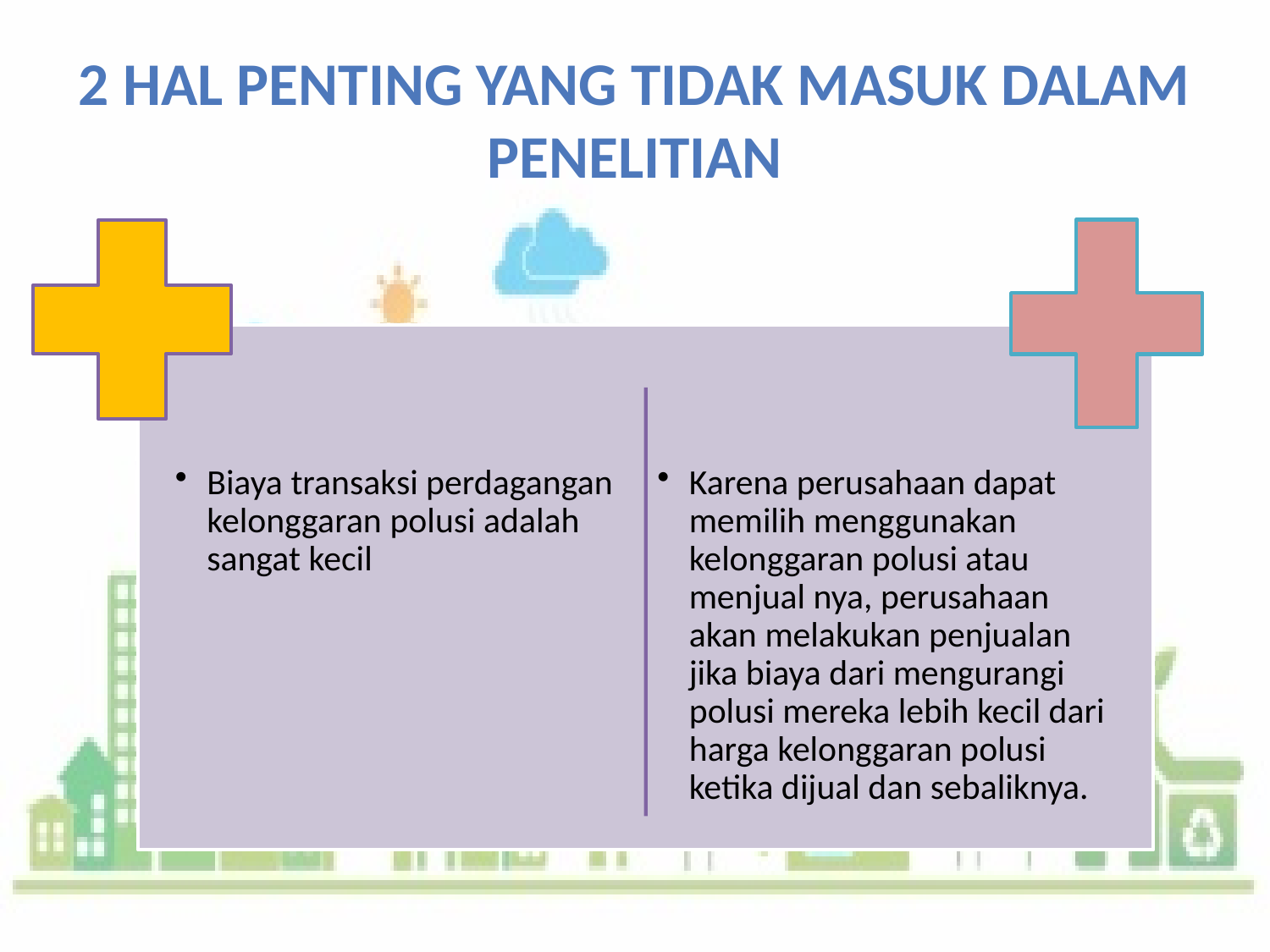

# 2 hal penting yang tidak masuk dalam penelitian

Biaya transaksi perdagangan kelonggaran polusi adalah sangat kecil

Karena perusahaan dapat memilih menggunakan kelonggaran polusi atau menjual nya, perusahaan akan melakukan penjualan jika biaya dari mengurangi polusi mereka lebih kecil dari harga kelonggaran polusi ketika dijual dan sebaliknya.